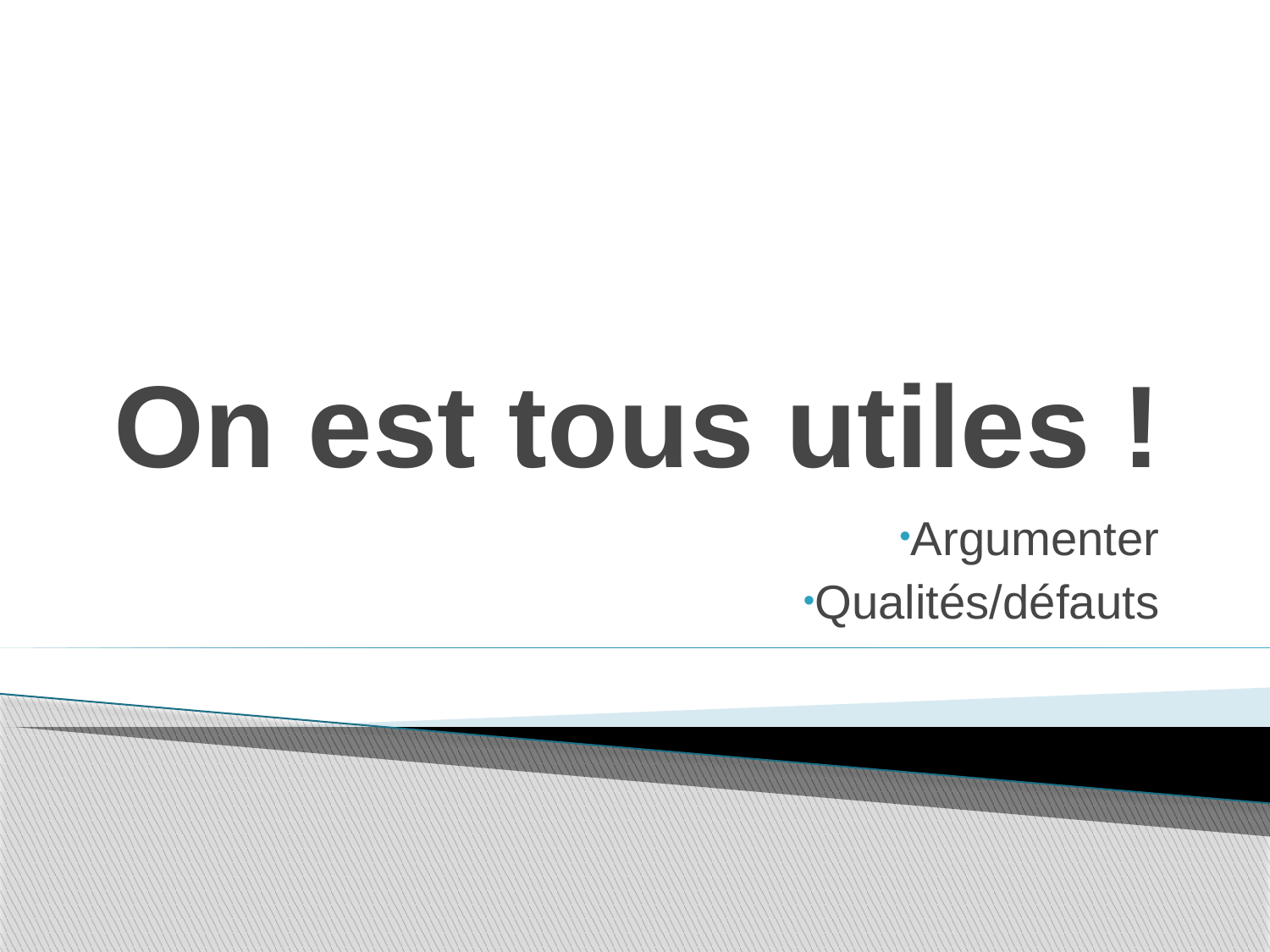

# On est tous utiles !
Argumenter
Qualités/défauts